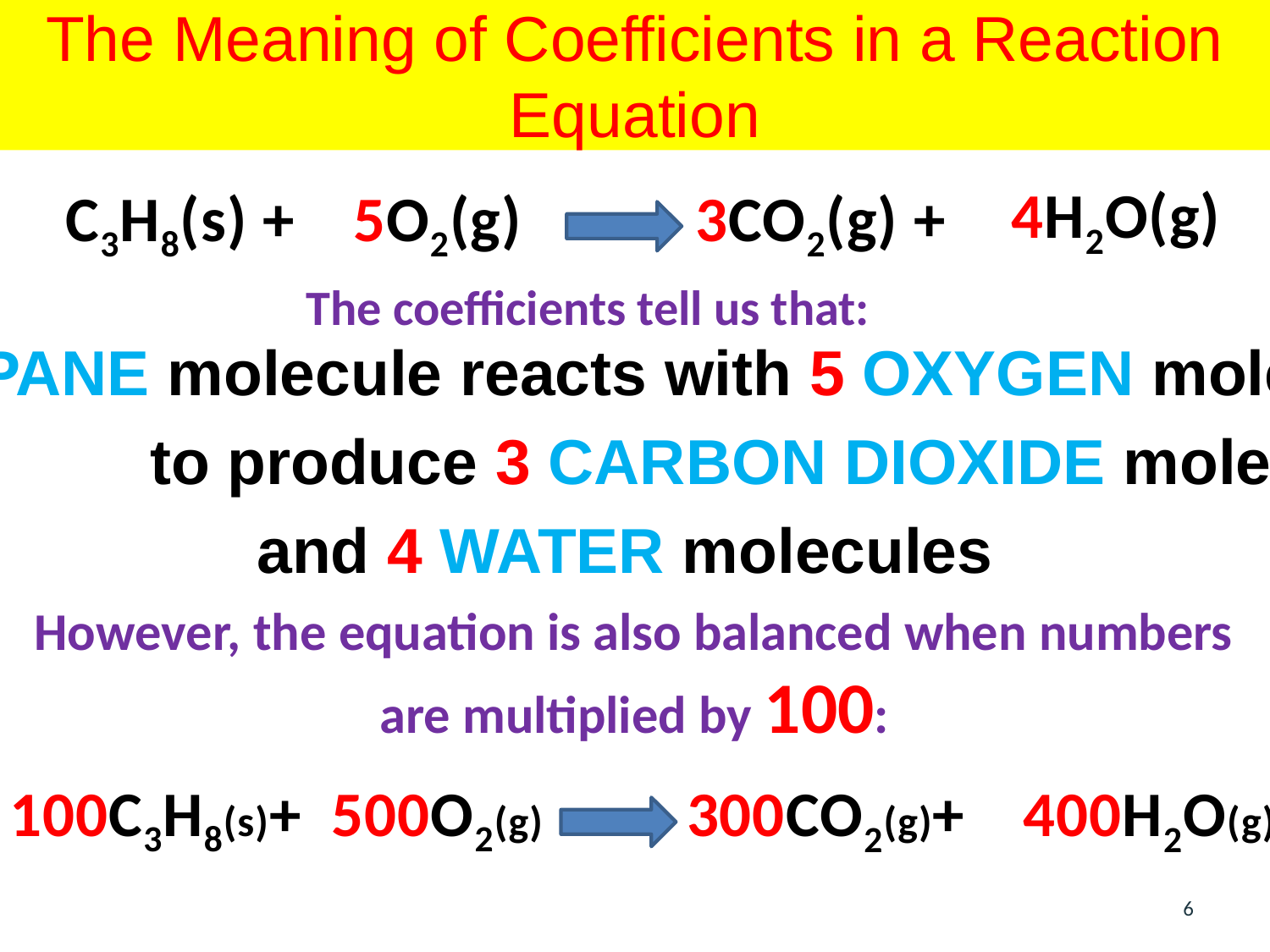

The Meaning of Coefficients in a Reaction Equation
4H2O(g)
5O2(g)
3CO2(g) +
C3H8(s) +

The coefficients tell us that:

1 PROPANE molecule reacts with 5 OXYGEN molecules
                   to produce 3 CARBON DIOXIDE molecules
and 4 WATER molecules

However, the equation is also balanced when numbers are multiplied by 100:

500O2(g)
100C3H8(s)+
300CO2(g)+
400H2O(g)

6